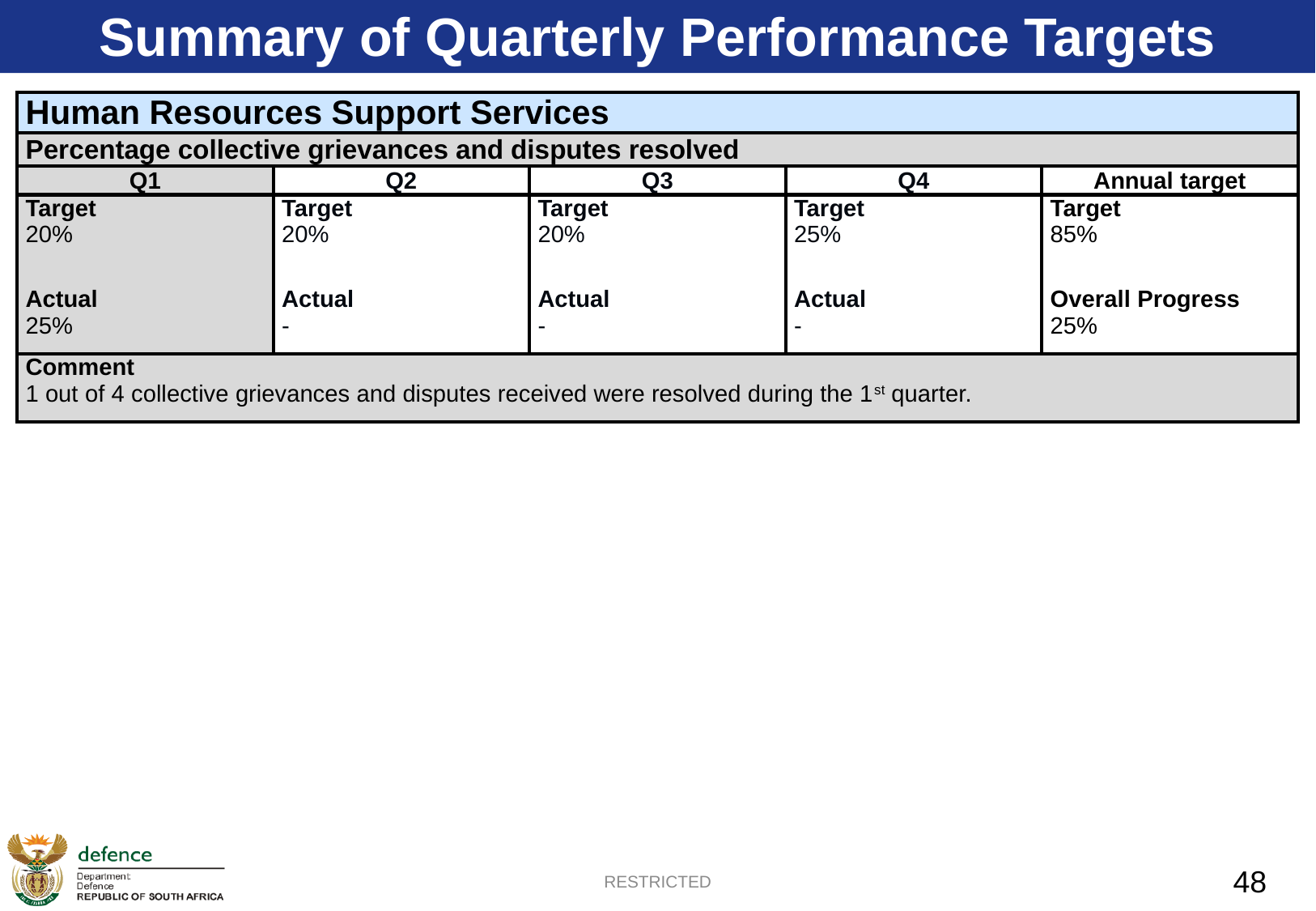

Summary of Quarterly Performance Targets
| Human Resources Support Services |  |  |  |  |
| --- | --- | --- | --- | --- |
| Percentage collective grievances and disputes resolved |  |  |  |  |
| Q1 | Q2 | Q3 | Q4 | Annual target |
| Target 20% | Target 20% | Target 20% | Target 25% | Target 85% |
| Actual 25% | Actual - | Actual - | Actual - | Overall Progress 25% |
| Comment 1 out of 4 collective grievances and disputes received were resolved during the 1st quarter. |  |  |  |  |
RESTRICTED
48